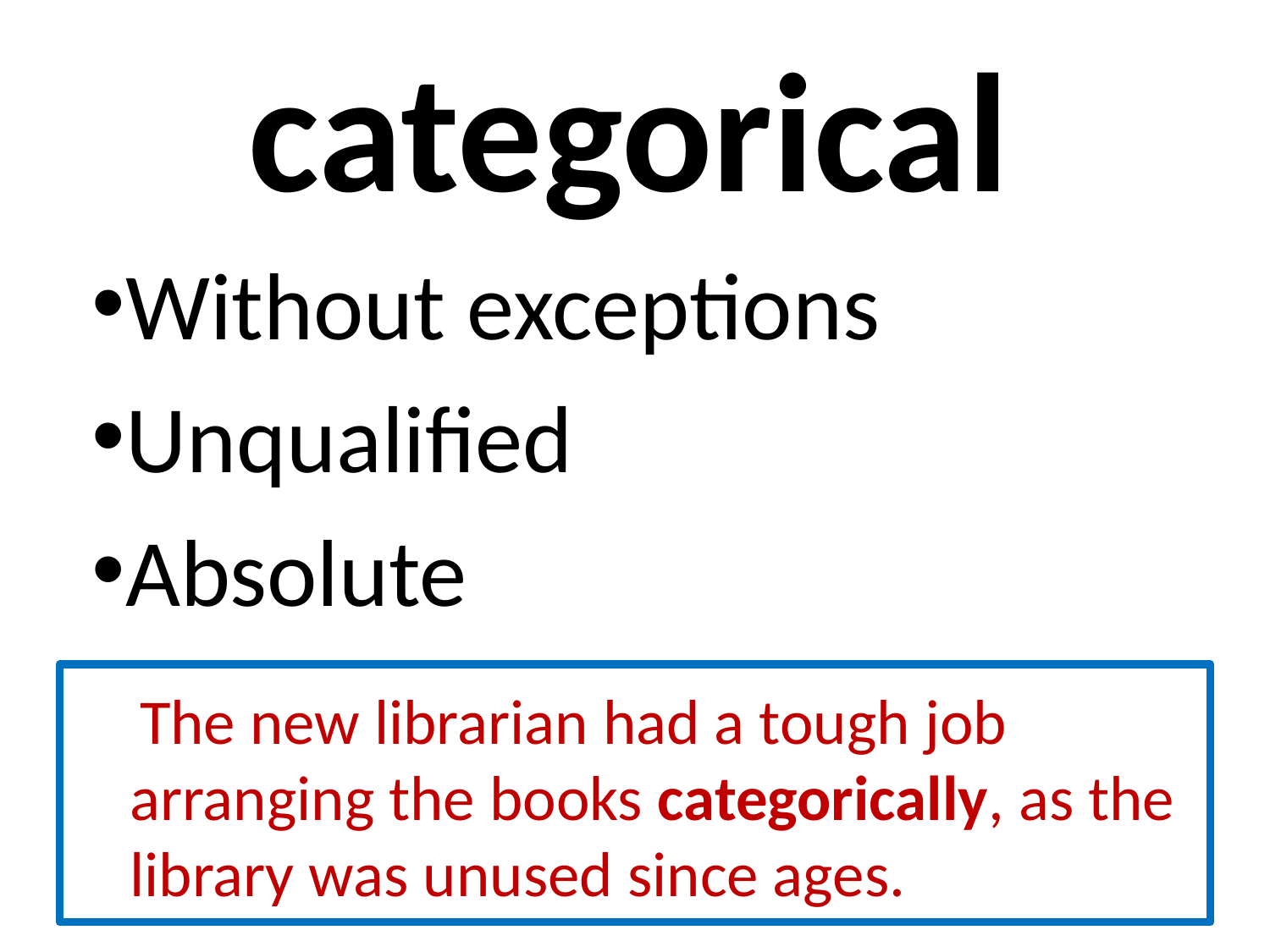

# categorical
Without exceptions
Unqualified
Absolute

    The new librarian had a tough job arranging the books categorically, as the library was unused since ages.